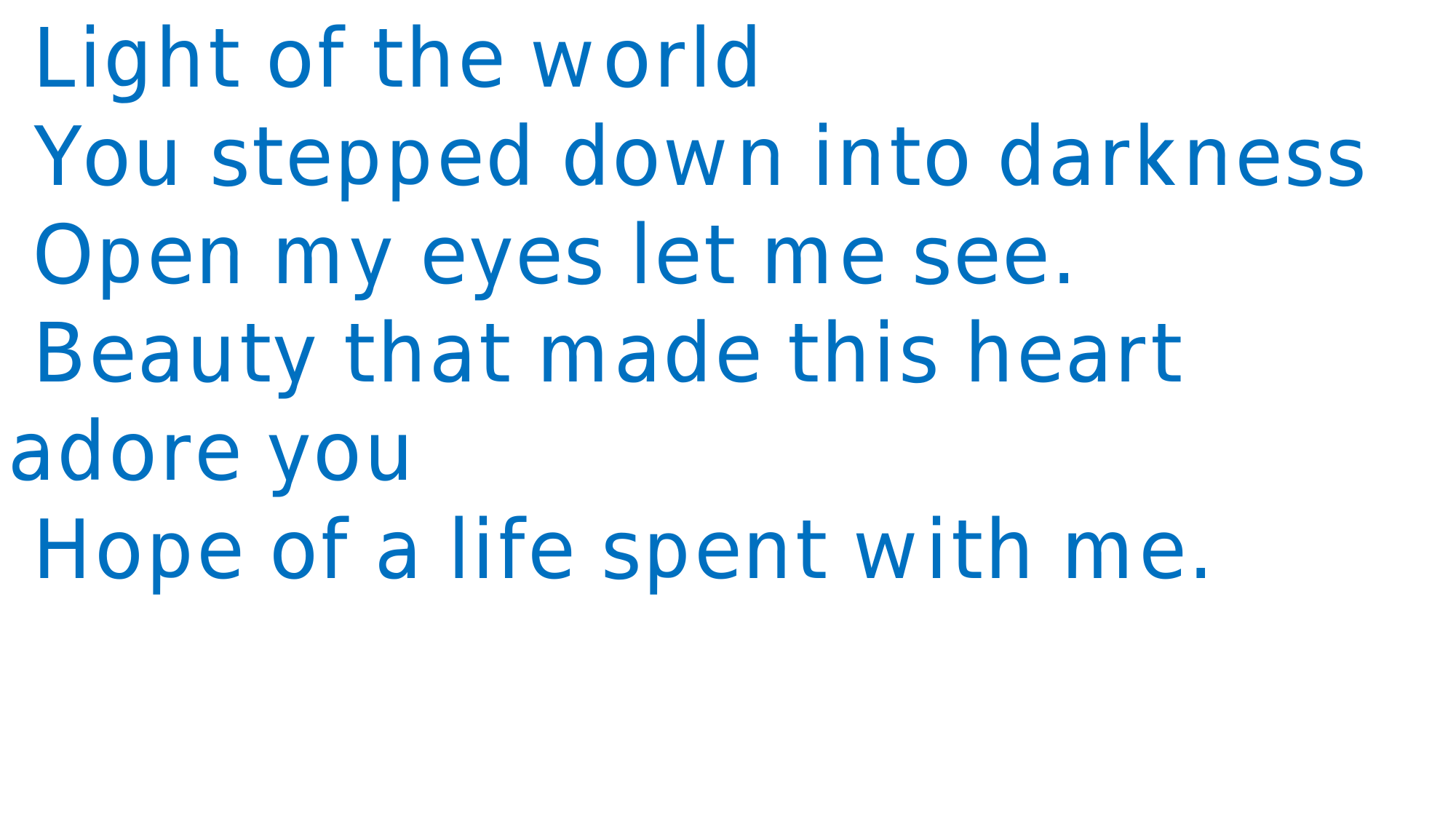

Light of the world
 You stepped down into darkness
 Open my eyes let me see.
 Beauty that made this heart 	adore you
 Hope of a life spent with me.